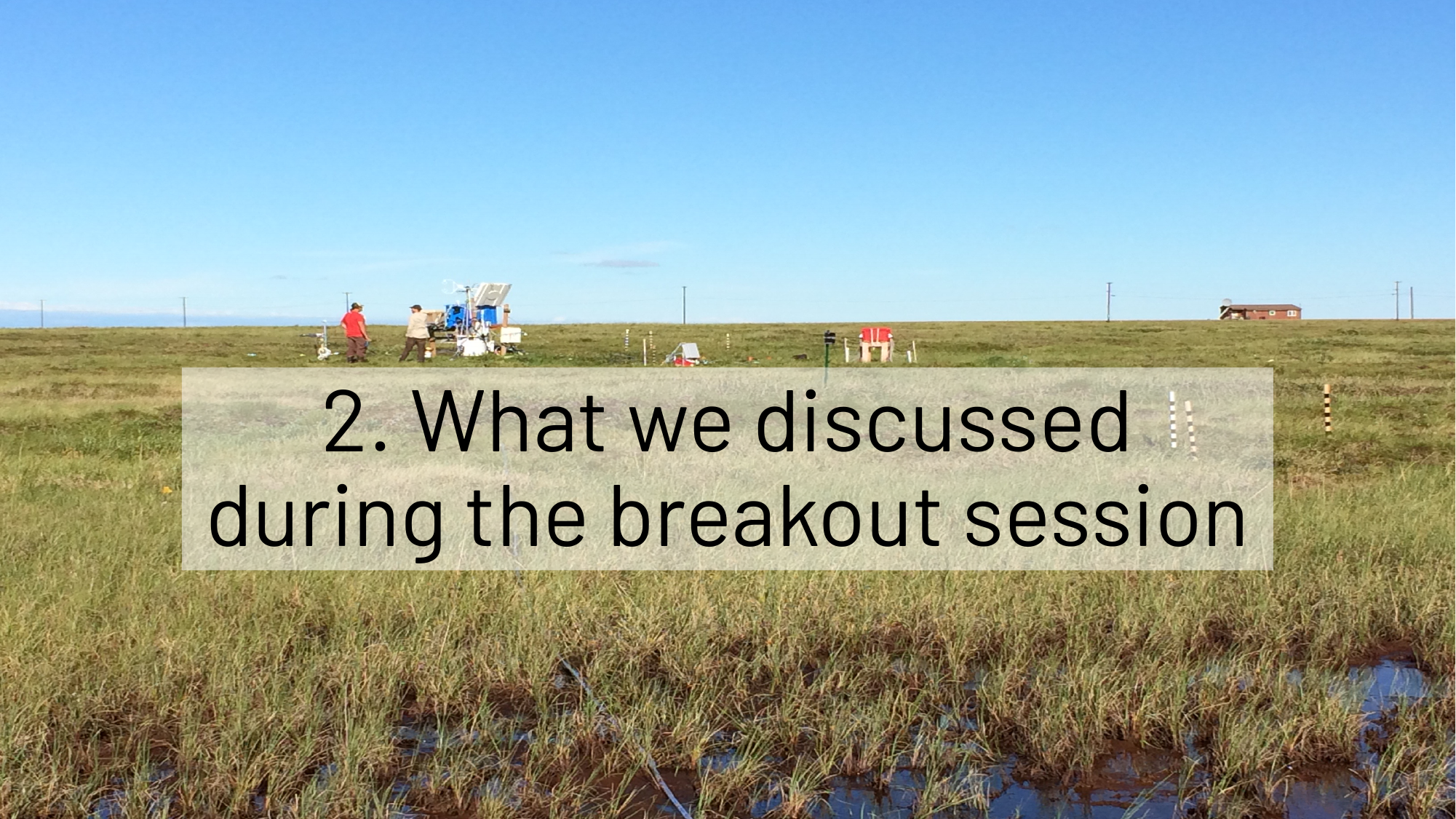

# 2. What we discussed during the breakout session